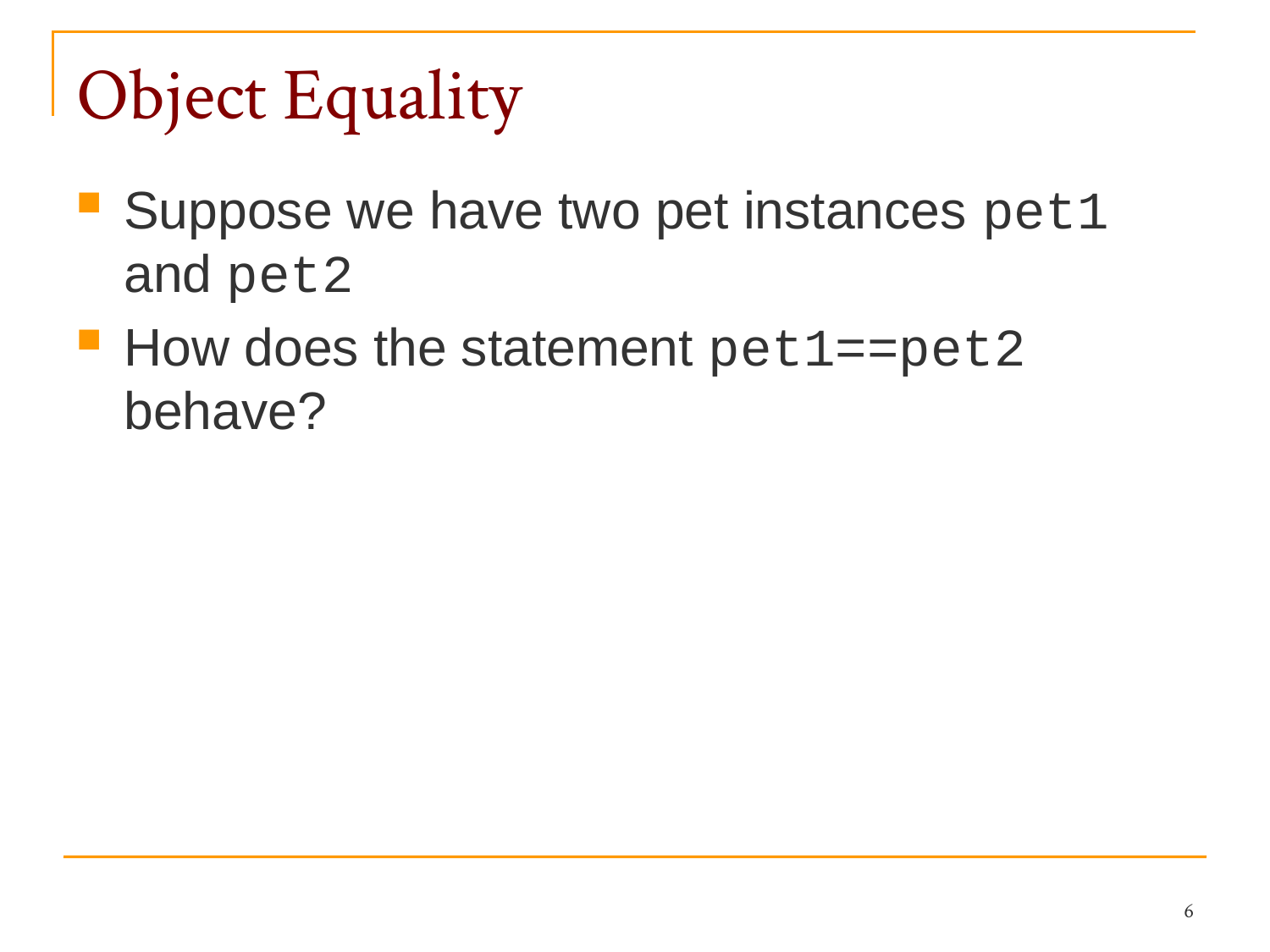

# Object Equality
Suppose we have two pet instances pet1 and pet2
How does the statement pet1==pet2 behave?

6